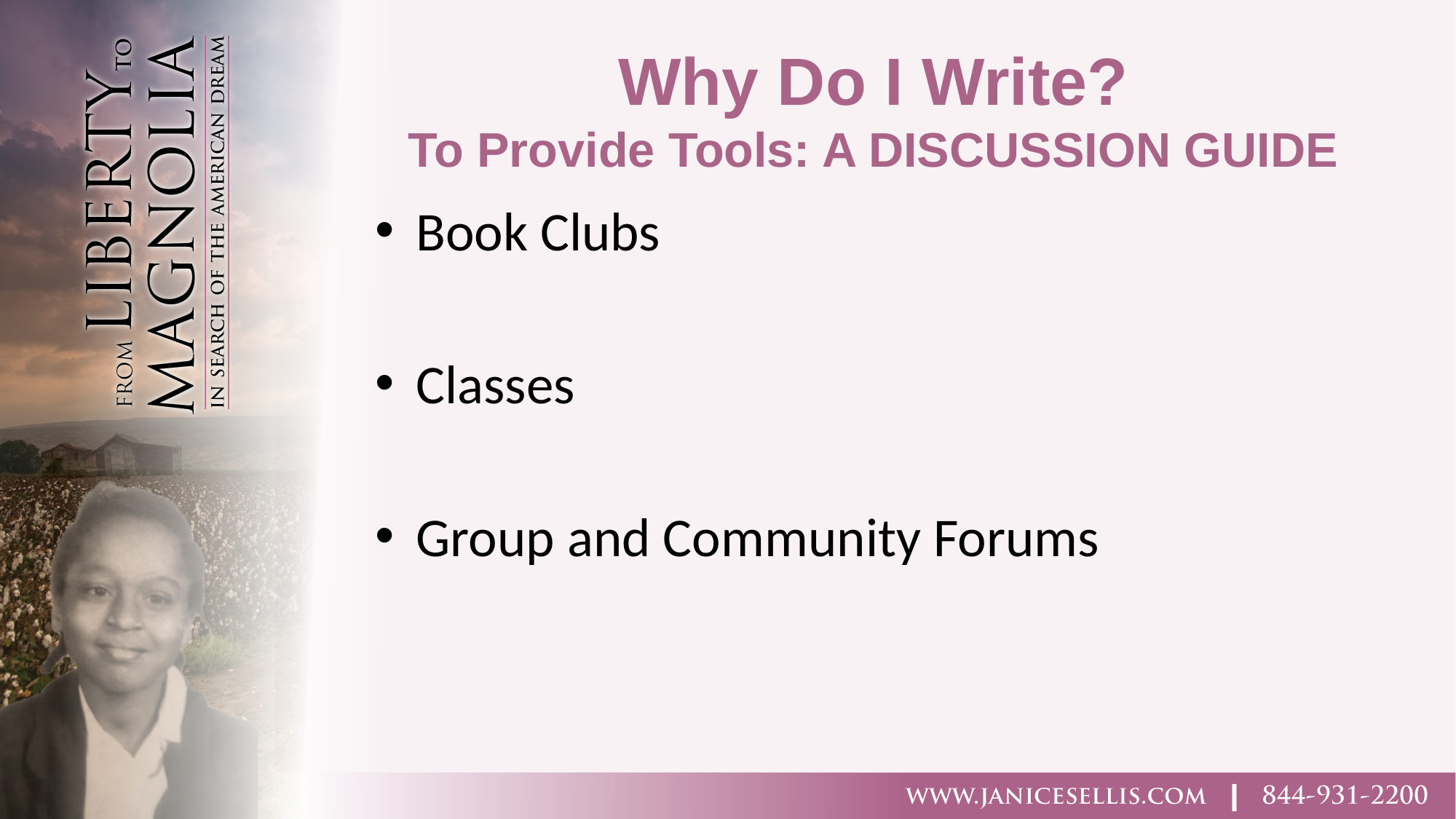

# Why Do I Write? To Provide Tools: A DISCUSSION GUIDE
Book Clubs

Classes

Group and Community Forums